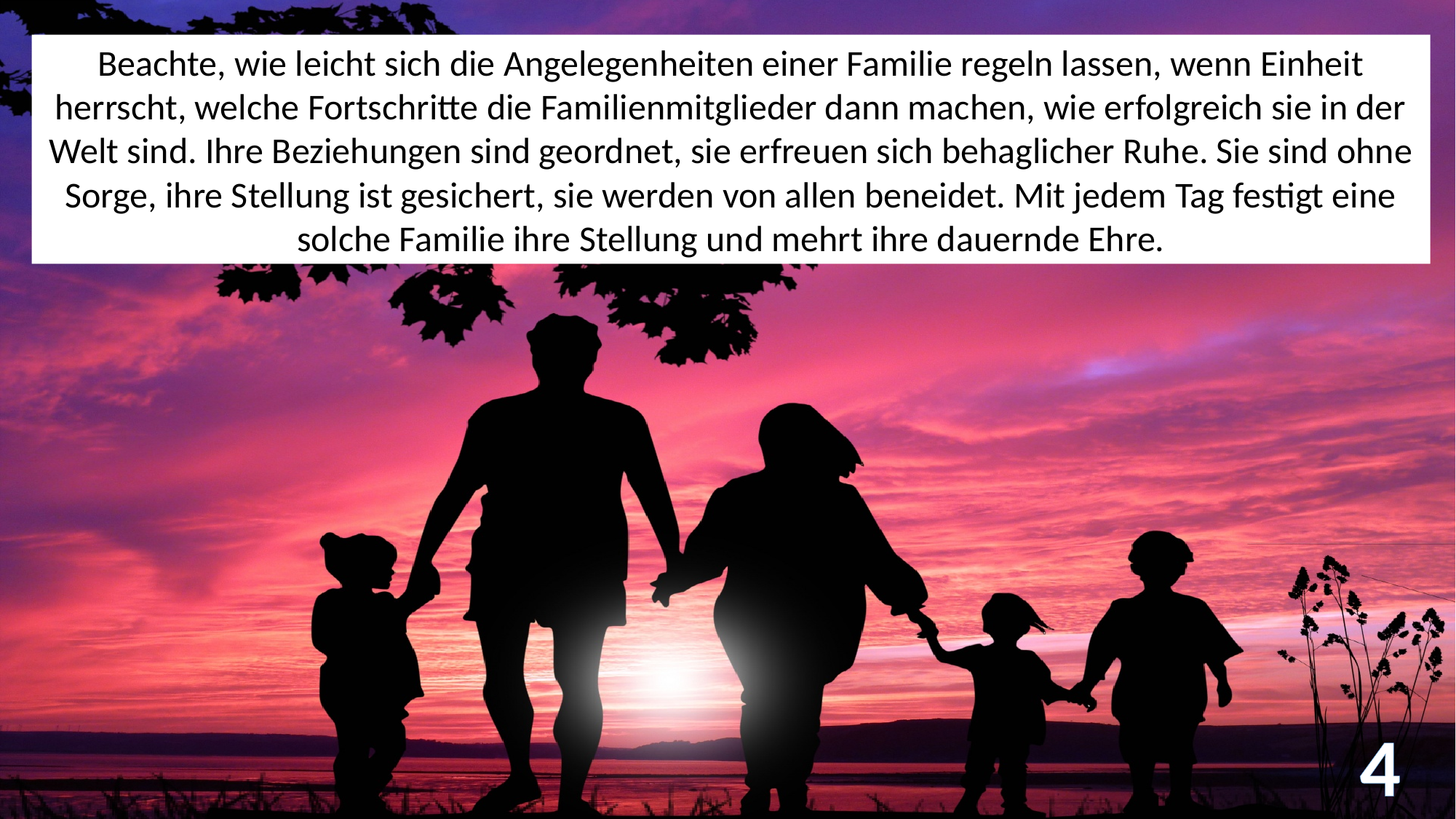

Beachte, wie leicht sich die Angelegenheiten einer Familie regeln lassen, wenn Einheit
herrscht, welche Fortschritte die Familienmitglieder dann machen, wie erfolgreich sie in der
Welt sind. Ihre Beziehungen sind geordnet, sie erfreuen sich behaglicher Ruhe. Sie sind ohne
Sorge, ihre Stellung ist gesichert, sie werden von allen beneidet. Mit jedem Tag festigt eine
solche Familie ihre Stellung und mehrt ihre dauernde Ehre.
4